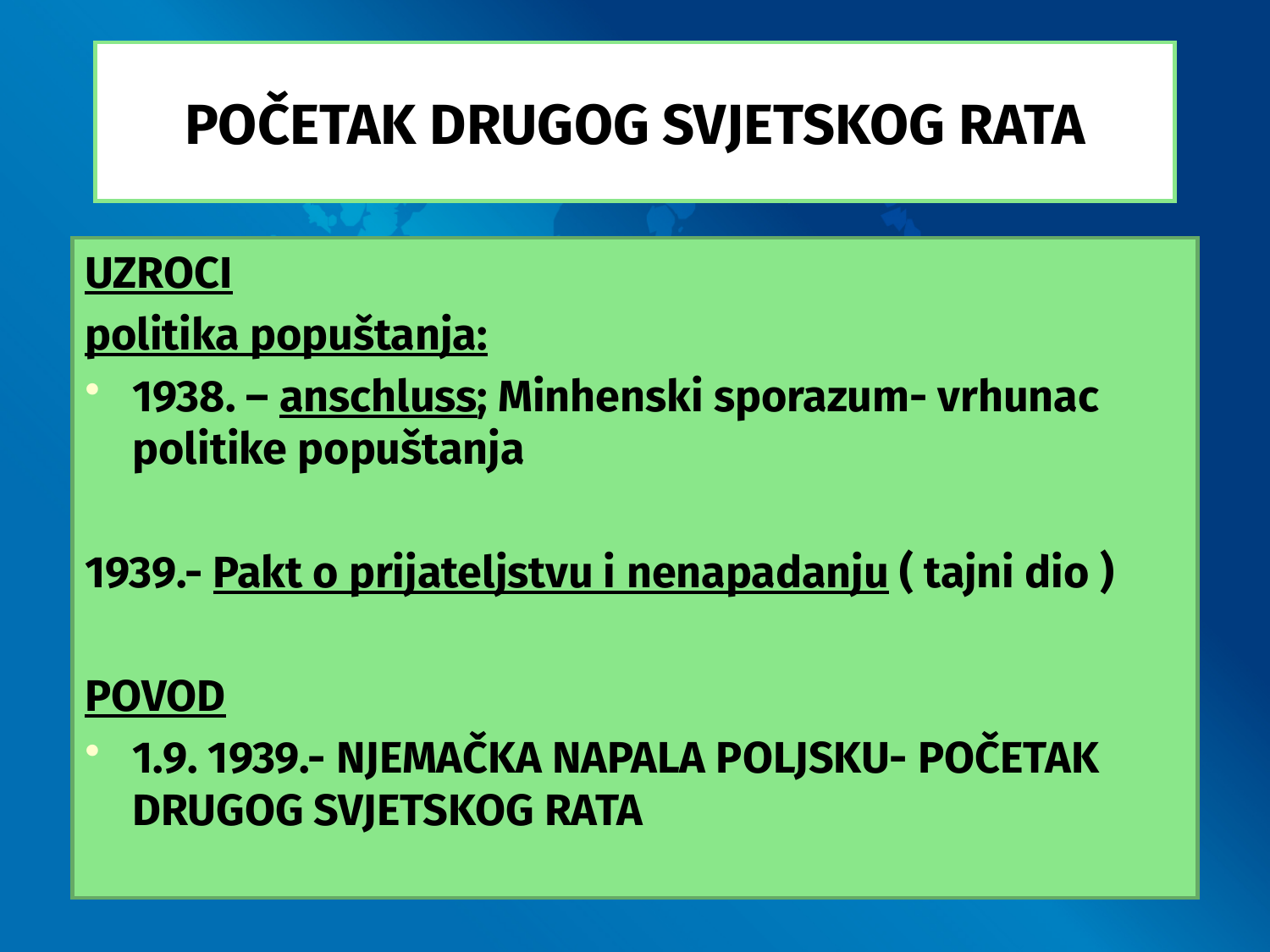

# POČETAK DRUGOG SVJETSKOG RATA
UZROCI
politika popuštanja:
1938. – anschluss; Minhenski sporazum- vrhunac politike popuštanja

1939.- Pakt o prijateljstvu i nenapadanju ( tajni dio )

POVOD
1.9. 1939.- NJEMAČKA NAPALA POLJSKU- POČETAK DRUGOG SVJETSKOG RATA